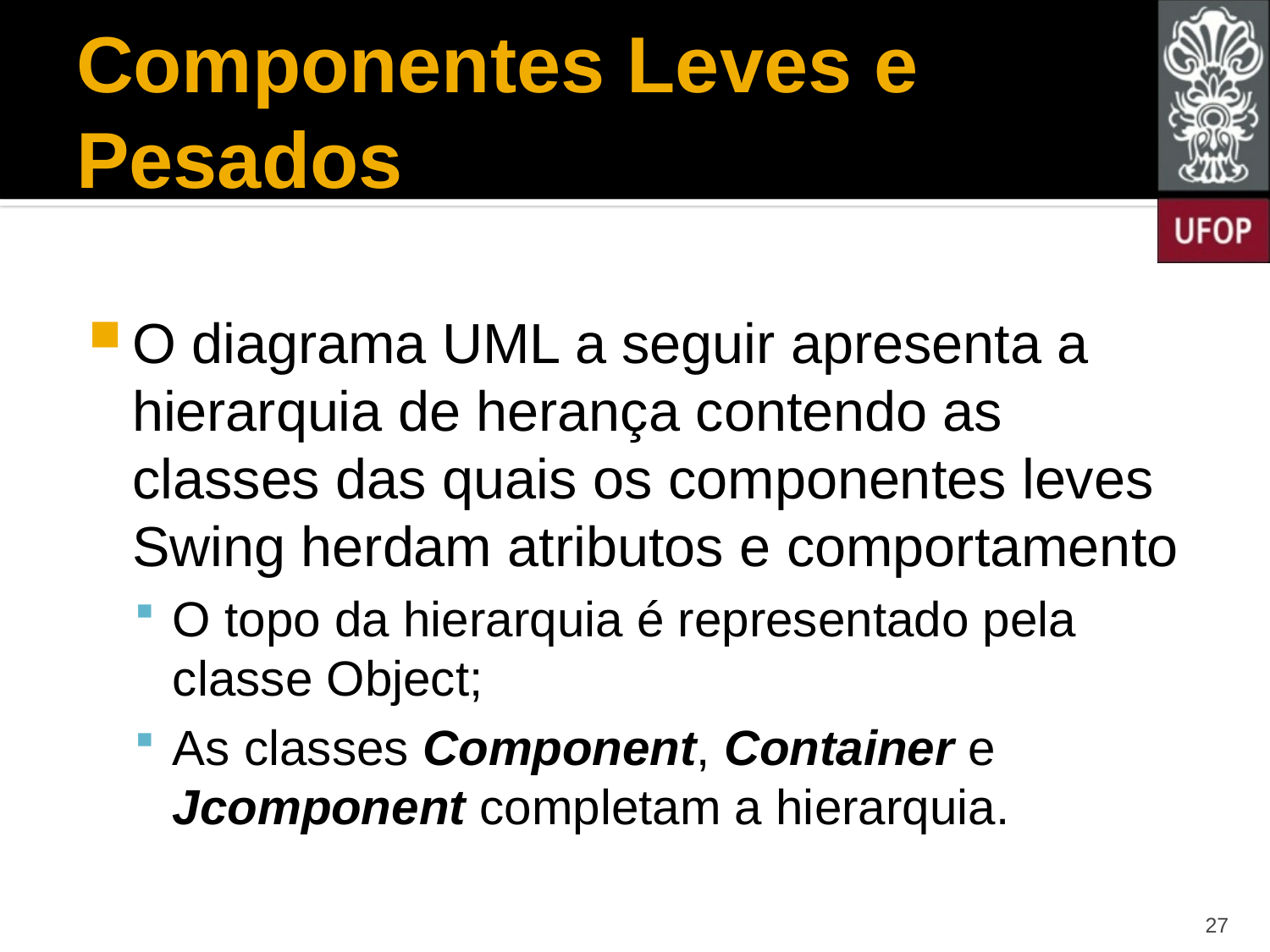

# Componentes Leves e Pesados
O diagrama UML a seguir apresenta a hierarquia de herança contendo as classes das quais os componentes leves Swing herdam atributos e comportamento
O topo da hierarquia é representado pela classe Object;
As classes Component, Container e Jcomponent completam a hierarquia.
27